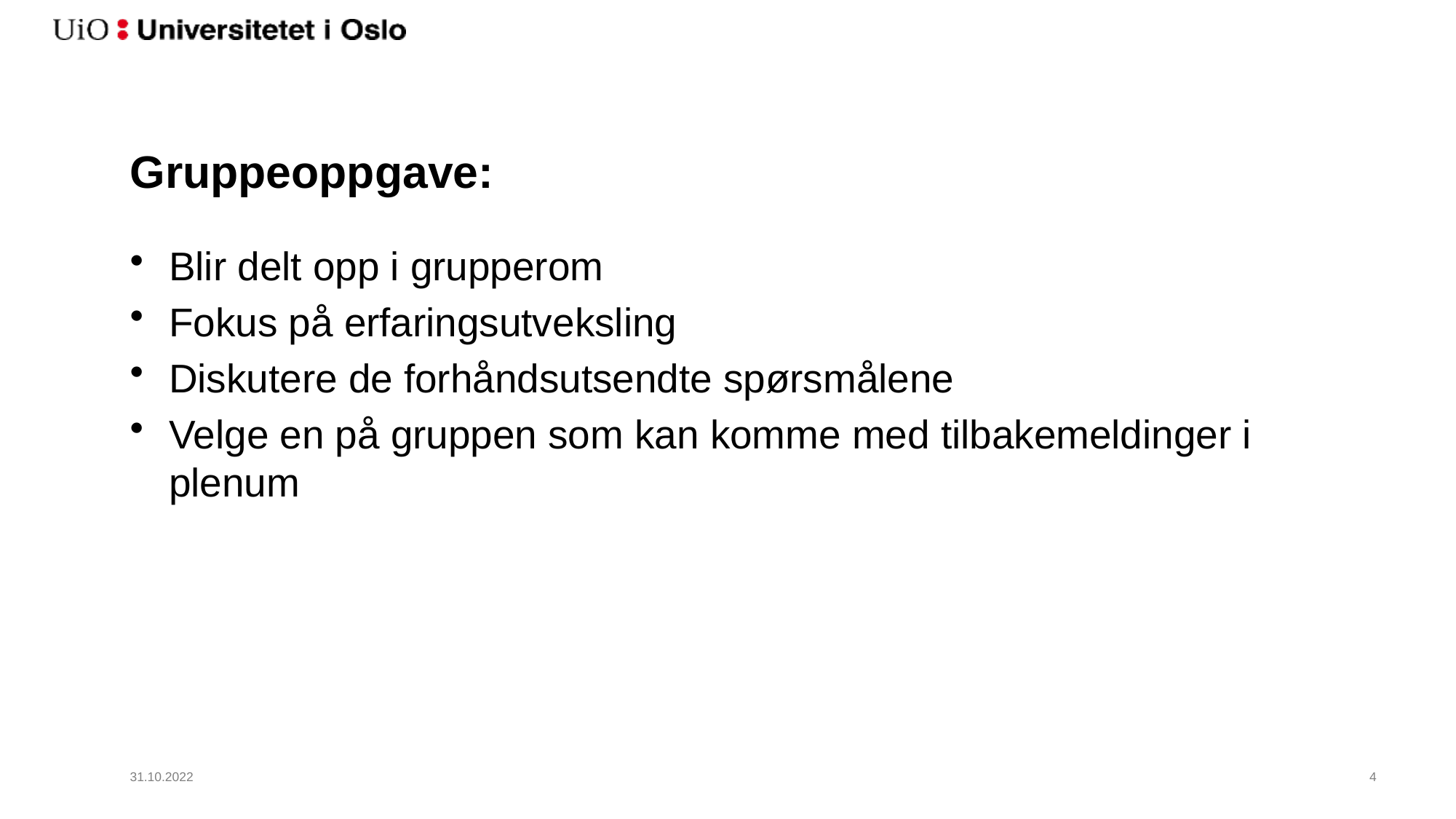

# Gruppeoppgave:
Blir delt opp i grupperom
Fokus på erfaringsutveksling
Diskutere de forhåndsutsendte spørsmålene
Velge en på gruppen som kan komme med tilbakemeldinger i plenum

31.10.2022
4